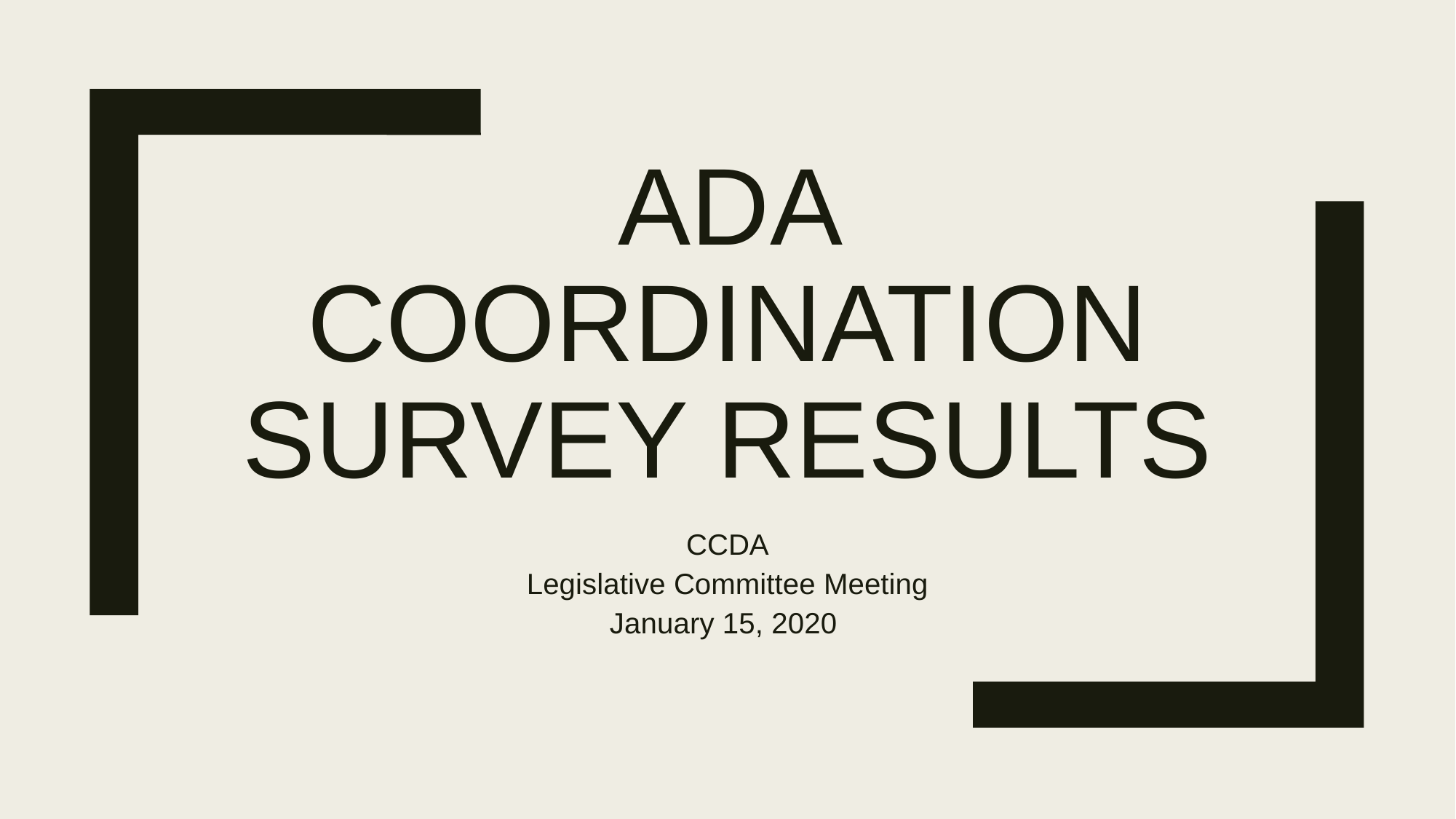

# Ada Coordination Survey Results
CCDA
Legislative Committee Meeting
January 15, 2020